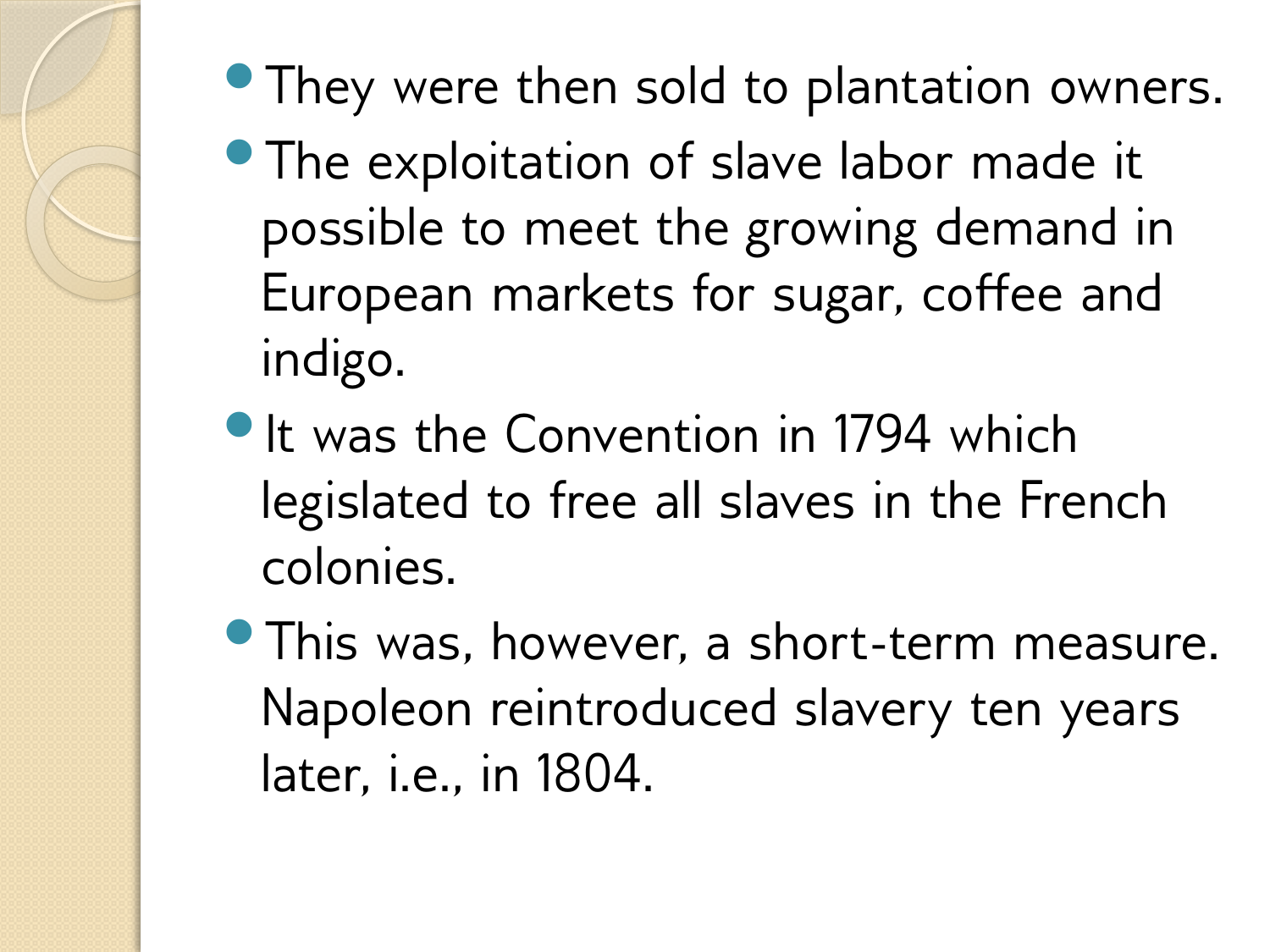

They were then sold to plantation owners.
The exploitation of slave labor made it possible to meet the growing demand in European markets for sugar, coffee and indigo.
It was the Convention in 1794 which legislated to free all slaves in the French colonies.
This was, however, a short-term measure. Napoleon reintroduced slavery ten years later, i.e., in 1804.